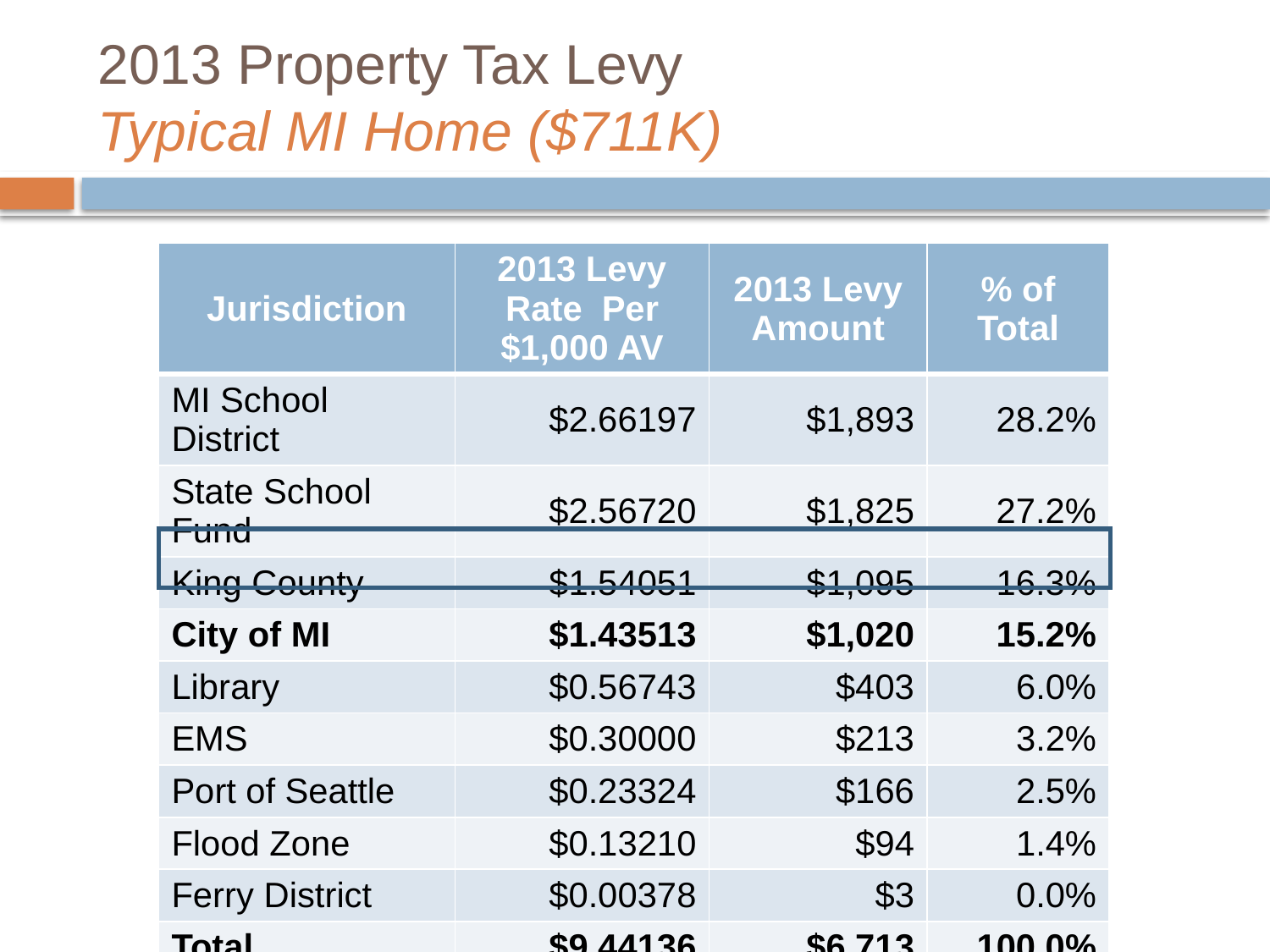

# 2013 Property Tax Levy Typical MI Home ($711K)
| Jurisdiction | 2013 Levy Rate Per $1,000 AV | 2013 Levy Amount | % of Total |
| --- | --- | --- | --- |
| MI School District | $2.66197 | $1,893 | 28.2% |
| State School Fund | $2.56720 | $1,825 | 27.2% |
| King County | $1.54051 | $1,095 | 16.3% |
| City of MI | $1.43513 | $1,020 | 15.2% |
| Library | $0.56743 | $403 | 6.0% |
| EMS | $0.30000 | $213 | 3.2% |
| Port of Seattle | $0.23324 | $166 | 2.5% |
| Flood Zone | $0.13210 | $94 | 1.4% |
| Ferry District | $0.00378 | $3 | 0.0% |
| Total | $9.44136 | $6,713 | 100.0% |
|  |
| --- |